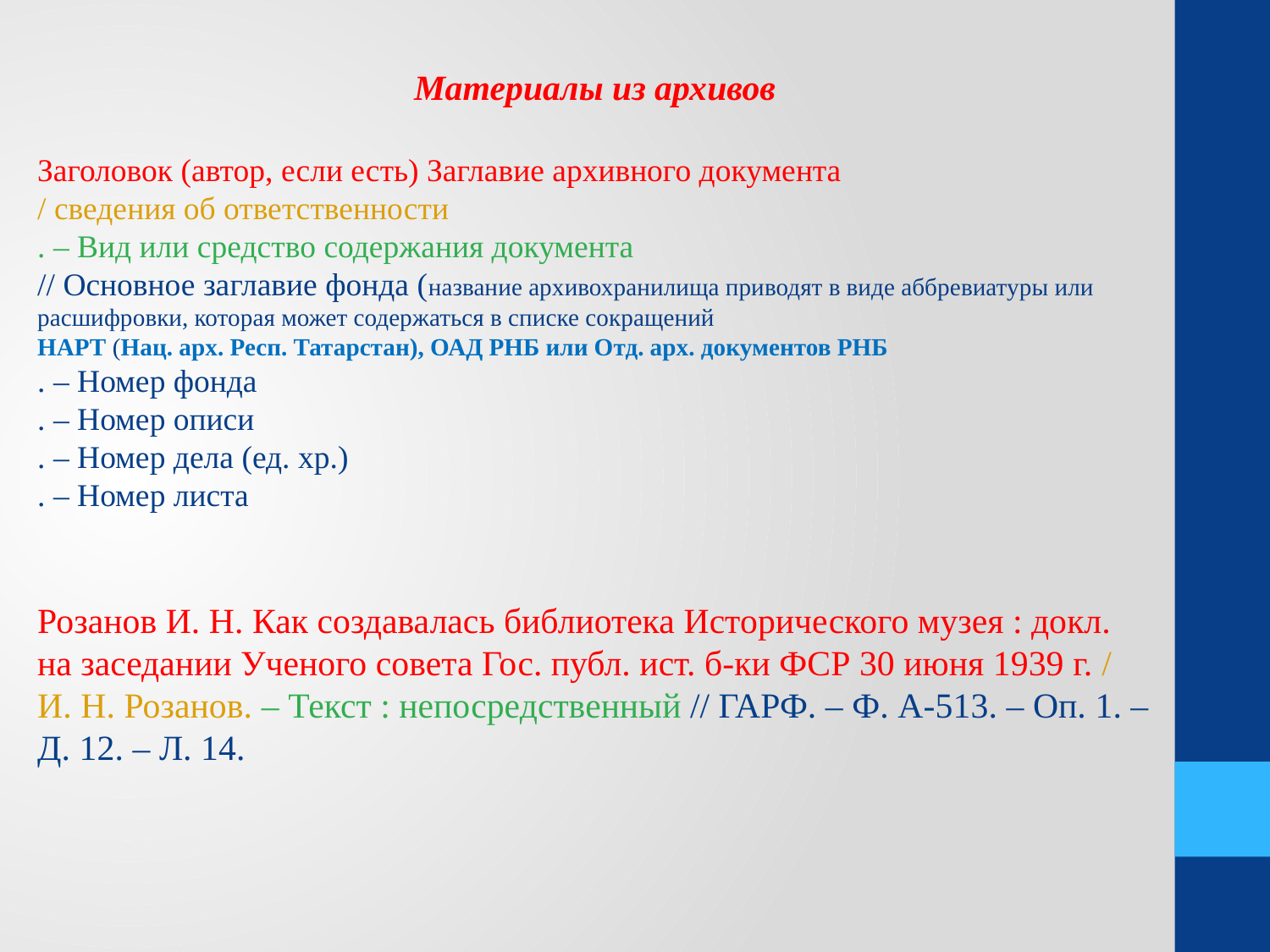

Материалы из архивов

Заголовок (автор, если есть) Заглавие архивного документа
/ сведения об ответственности
. – Вид или средство содержания документа
// Основное заглавие фонда (название архивохранилища приводят в виде аббревиатуры или расшифровки, которая может содержаться в списке сокращений
НАРТ (Нац. арх. Респ. Татарстан), ОАД РНБ или Отд. арх. документов РНБ
. – Номер фонда
. – Номер описи
. – Номер дела (ед. хр.)
. – Номер листа

Розанов И. Н. Как создавалась библиотека Исторического музея : докл. на заседании Ученого совета Гос. публ. ист. б-ки ФСР 30 июня 1939 г. / И. Н. Розанов. – Текст : непосредственный // ГАРФ. – Ф. А-513. – Оп. 1. – Д. 12. – Л. 14.